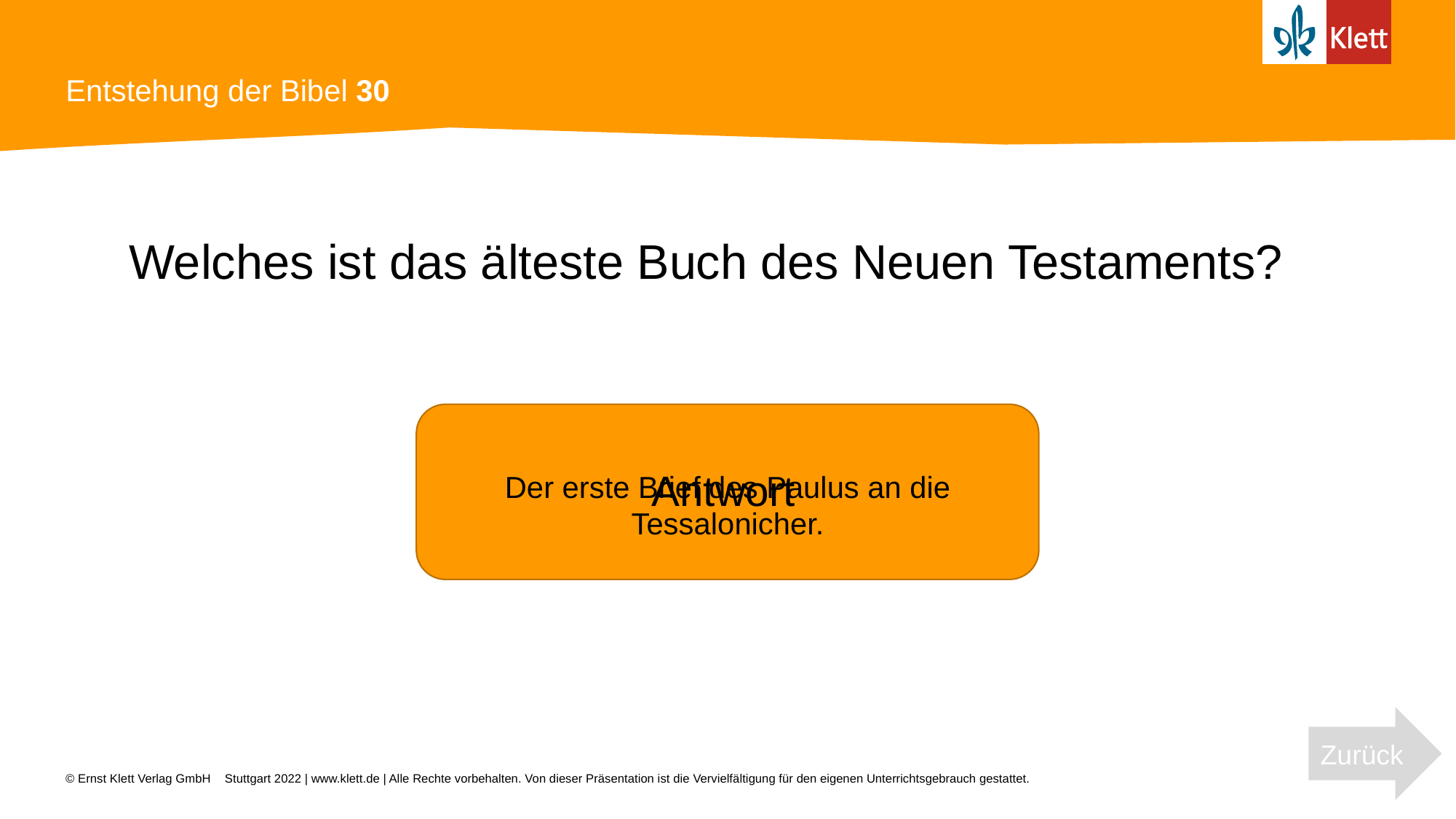

# Entstehung der Bibel 30
Welches ist das älteste Buch des Neuen Testaments?

Antwort
Der erste Brief des Paulus an die Tessalonicher.
Zurück
Stuttgart 2022 | www.klett.de | Alle Rechte vorbehalten. Von dieser Präsentation ist die Vervielfältigung für den eigenen Unterrichtsgebrauch gestattet.